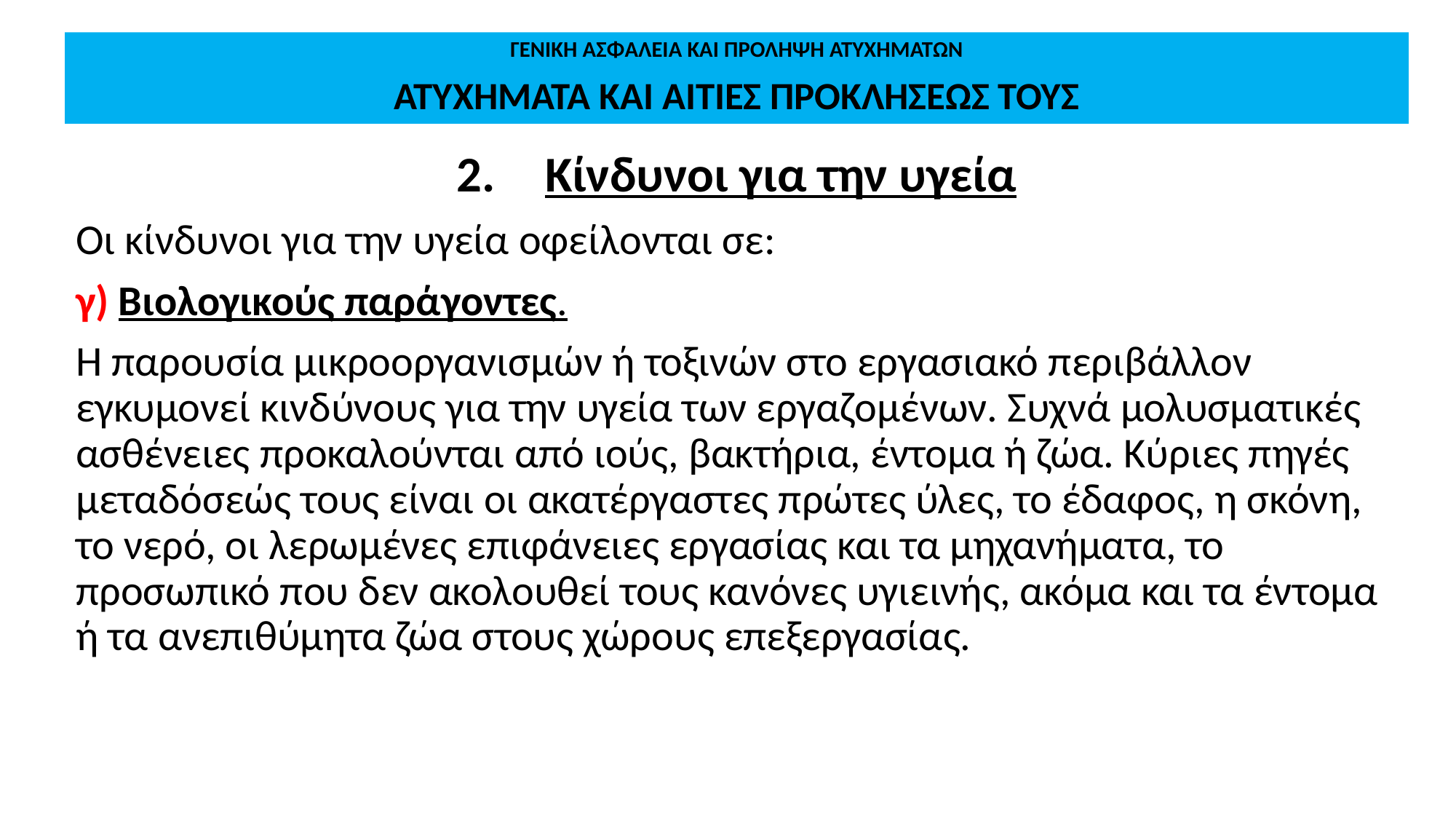

# ΓΕΝΙΚΗ ΑΣΦΑΛΕΙΑ ΚΑΙ ΠΡΟΛΗΨΗ ΑΤΥΧΗΜΑΤΩΝ ΑΤΥΧΗΜΑΤΑ ΚΑΙ ΑΙΤΙΕΣ ΠΡΟΚΛΗΣΕΩΣ ΤΟΥΣ
Κίνδυνοι για την υγεία
Οι κίνδυνοι για την υγεία οφείλονται σε:
γ) Βιολογικούς παράγοντες.
Η παρουσία μικροοργανισμών ή τοξινών στο εργασιακό περιβάλλον εγκυμονεί κινδύνους για την υγεία των εργαζομένων. Συχνά μολυσματικές ασθένειες προκαλούνται από ιούς, βακτήρια, έντομα ή ζώα. Κύριες πηγές μεταδόσεώς τους είναι οι ακατέργαστες πρώτες ύλες, το έδαφος, η σκόνη, το νερό, οι λερωμένες επιφάνειες εργασίας και τα μηχανήματα, το προσωπικό που δεν ακολουθεί τους κανόνες υγιεινής, ακόμα και τα έντομα ή τα ανεπιθύμητα ζώα στους χώρους επεξεργασίας.